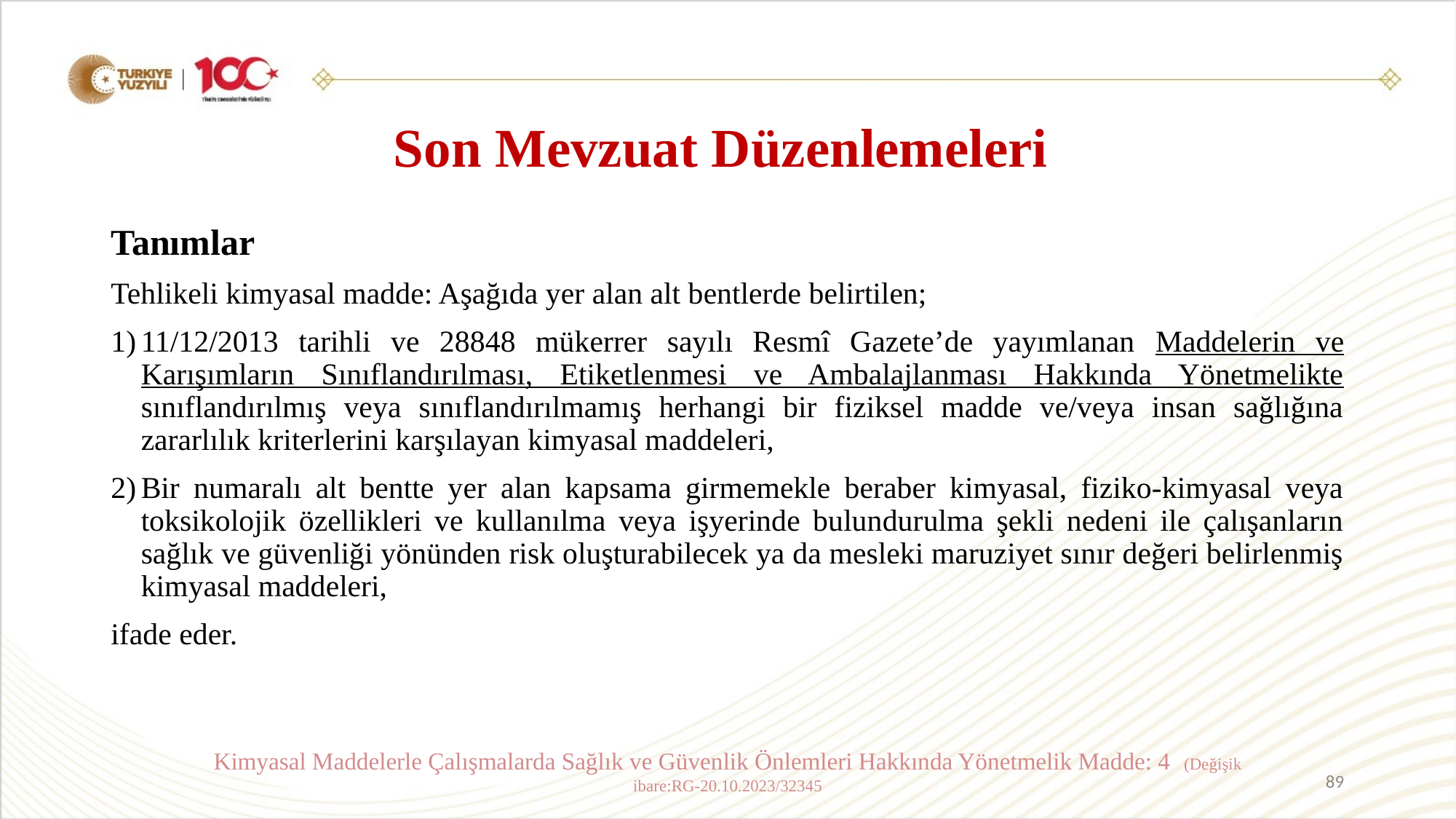

# Son Mevzuat Düzenlemeleri
Tanımlar
Tehlikeli kimyasal madde: Aşağıda yer alan alt bentlerde belirtilen;
11/12/2013 tarihli ve 28848 mükerrer sayılı Resmî Gazete’de yayımlanan Maddelerin ve Karışımların Sınıflandırılması, Etiketlenmesi ve Ambalajlanması Hakkında Yönetmelikte sınıflandırılmış veya sınıflandırılmamış herhangi bir fiziksel madde ve/veya insan sağlığına zararlılık kriterlerini karşılayan kimyasal maddeleri,
Bir numaralı alt bentte yer alan kapsama girmemekle beraber kimyasal, fiziko-kimyasal veya toksikolojik özellikleri ve kullanılma veya işyerinde bulundurulma şekli nedeni ile çalışanların sağlık ve güvenliği yönünden risk oluşturabilecek ya da mesleki maruziyet sınır değeri belirlenmiş kimyasal maddeleri,
ifade eder.
Kimyasal Maddelerle Çalışmalarda Sağlık ve Güvenlik Önlemleri Hakkında Yönetmelik Madde: 4  (Değişik ibare:RG-20.10.2023/32345
89